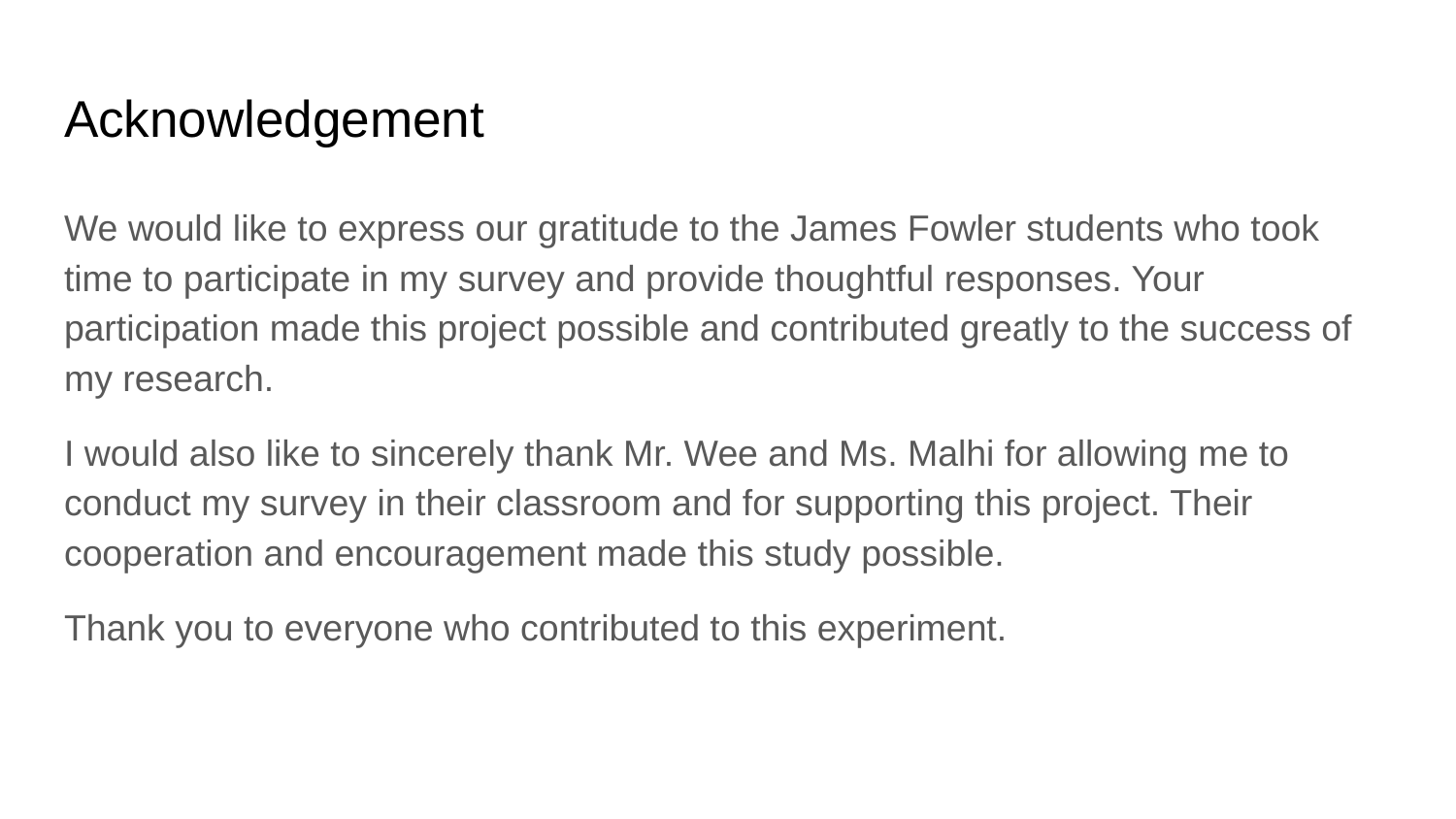

# Acknowledgement
We would like to express our gratitude to the James Fowler students who took time to participate in my survey and provide thoughtful responses. Your participation made this project possible and contributed greatly to the success of my research.
I would also like to sincerely thank Mr. Wee and Ms. Malhi for allowing me to conduct my survey in their classroom and for supporting this project. Their cooperation and encouragement made this study possible.
Thank you to everyone who contributed to this experiment.